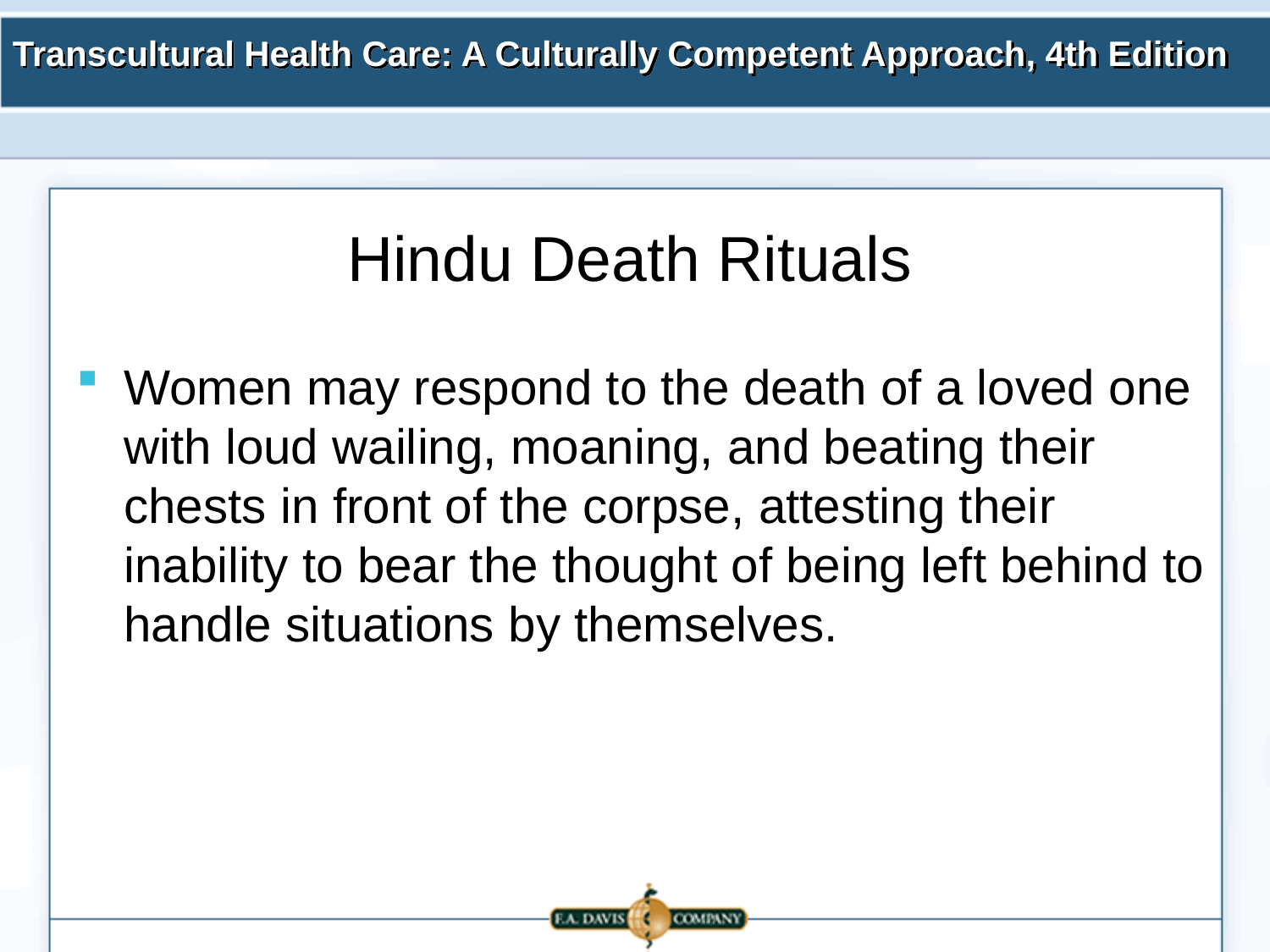

# Hindu Death Rituals
Women may respond to the death of a loved one with loud wailing, moaning, and beating their chests in front of the corpse, attesting their inability to bear the thought of being left behind to handle situations by themselves.